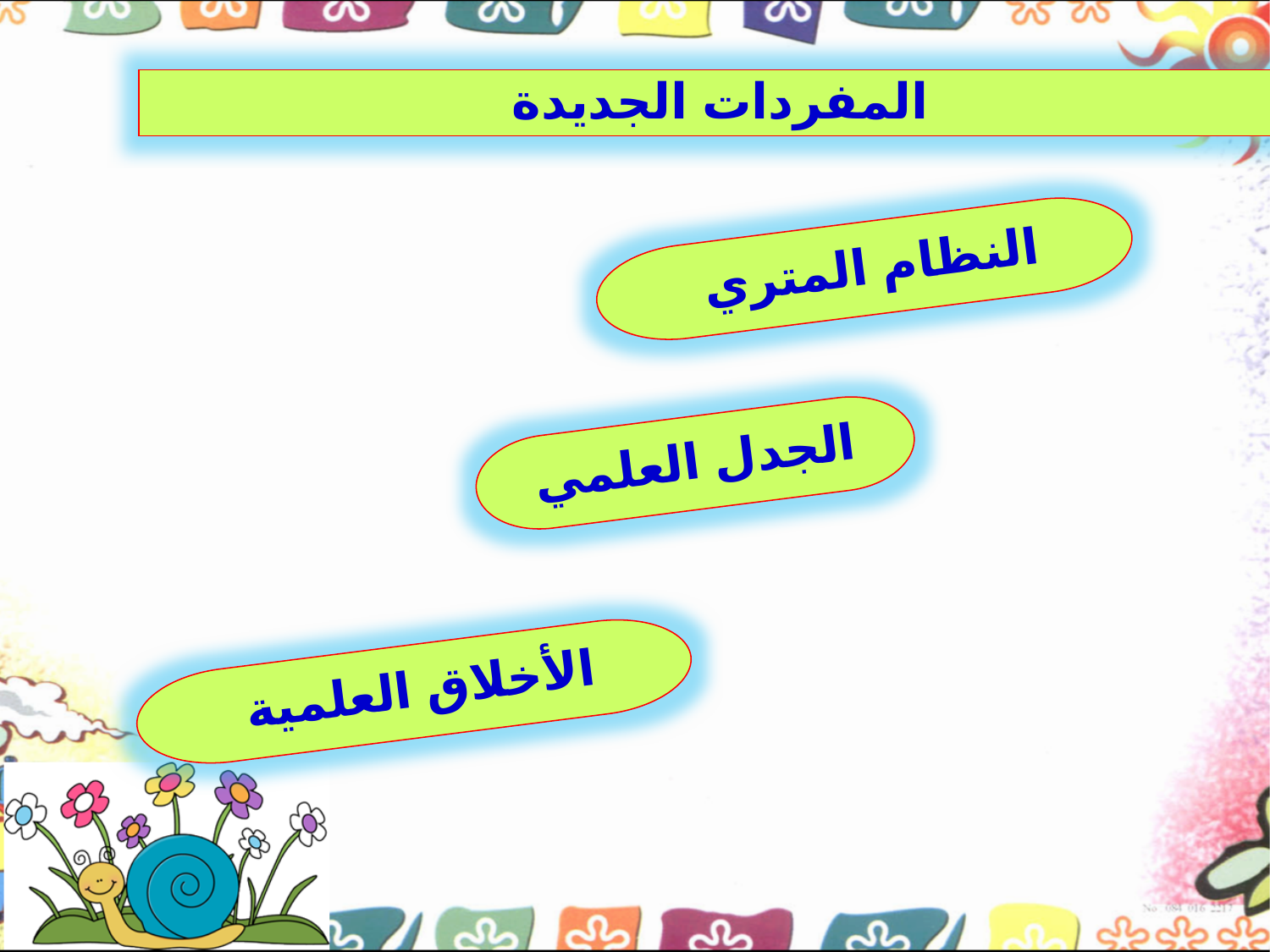

المفردات الجديدة
النظام المتري
الجدل العلمي
الأخلاق العلمية